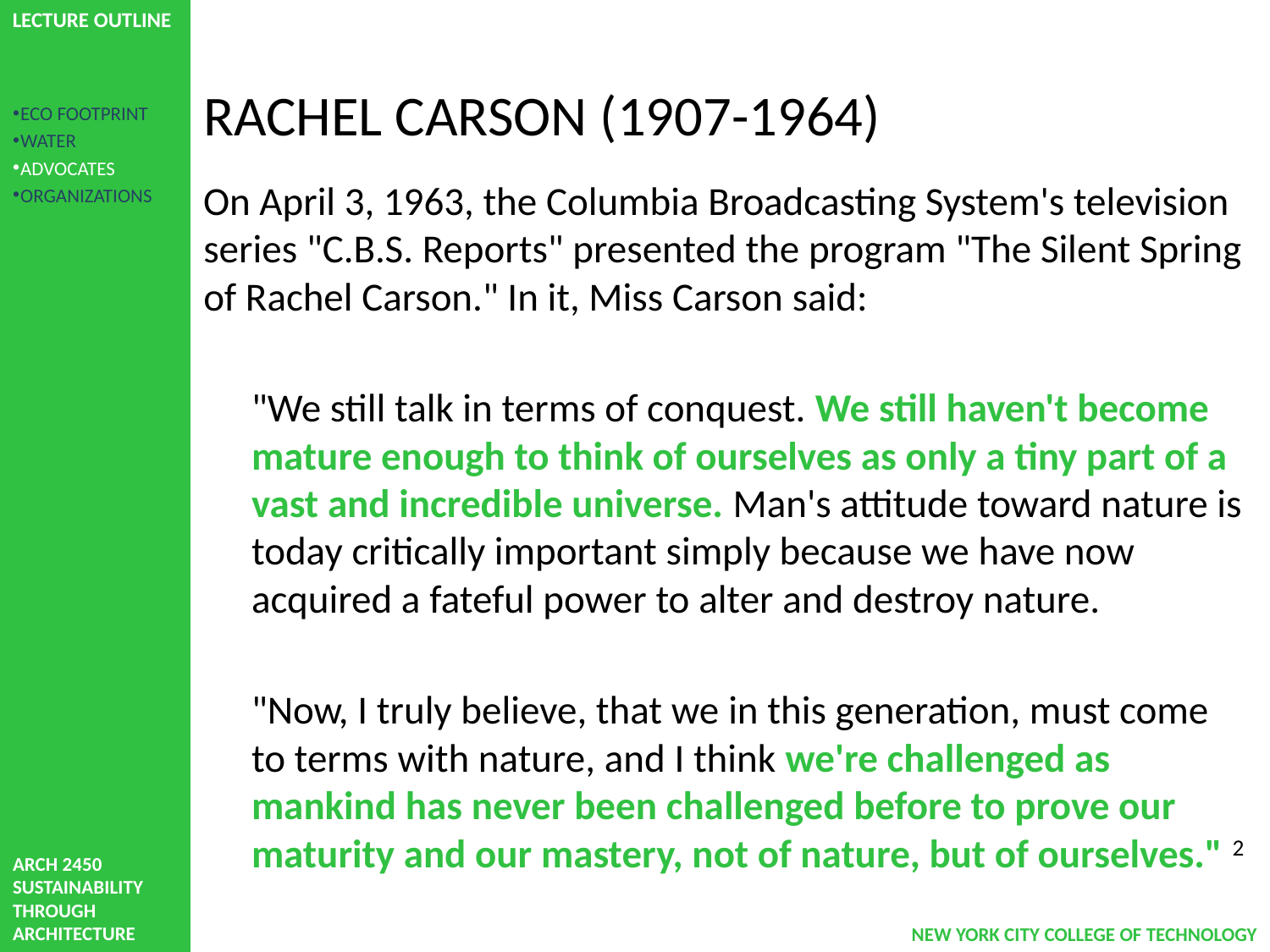

# RACHEL CARSON (1907-1964)
ECO FOOTPRINT
WATER
ADVOCATES
ORGANIZATIONS

On April 3, 1963, the Columbia Broadcasting System's television series "C.B.S. Reports" presented the program "The Silent Spring of Rachel Carson." In it, Miss Carson said:

	"We still talk in terms of conquest. We still haven't become mature enough to think of ourselves as only a tiny part of a vast and incredible universe. Man's attitude toward nature is today critically important simply because we have now acquired a fateful power to alter and destroy nature.

	"Now, I truly believe, that we in this generation, must come to terms with nature, and I think we're challenged as mankind has never been challenged before to prove our maturity and our mastery, not of nature, but of ourselves." 2